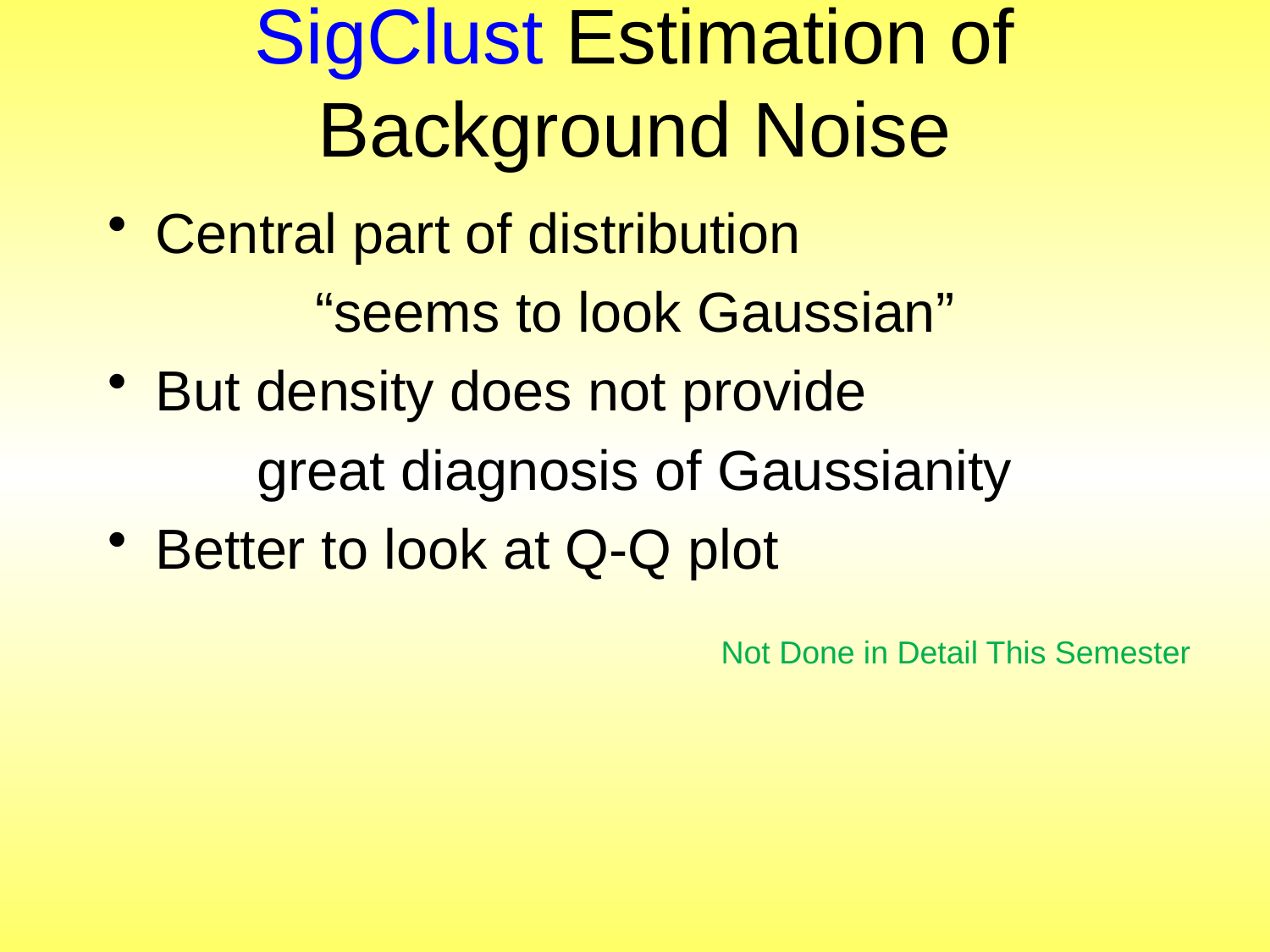

# SigClust Estimation of Background Noise
Central part of distribution
“seems to look Gaussian”
But density does not provide
great diagnosis of Gaussianity
Better to look at Q-Q plot
Not Done in Detail This Semester